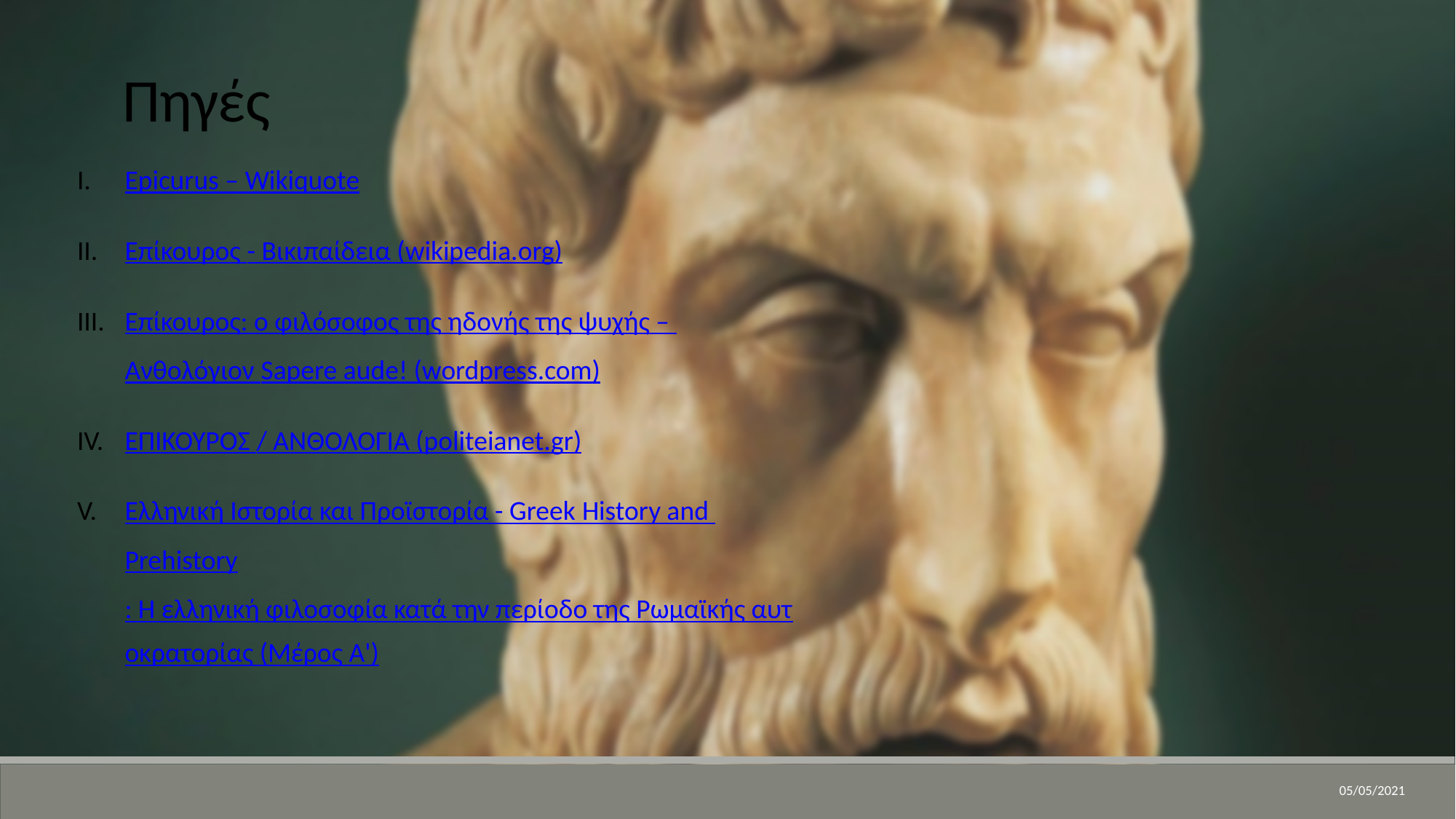

Πηγές
Epicurus – Wikiquote
Επίκουρος - Βικιπαίδεια (wikipedia.org)
Επίκουρος: ο φιλόσοφος της ηδονής της ψυχής – Ανθολόγιον Sapere aude! (wordpress.com)
ΕΠΙΚΟΥΡΟΣ / ΑΝΘΟΛΟΓΙΑ (politeianet.gr)
Ελληνική Ιστορία και Προϊστορία - Greek History and Prehistory: Η ελληνική φιλοσοφία κατά την περίοδο της Ρωμαϊκής αυτοκρατορίας (Μέρος Α')

05/05/2021